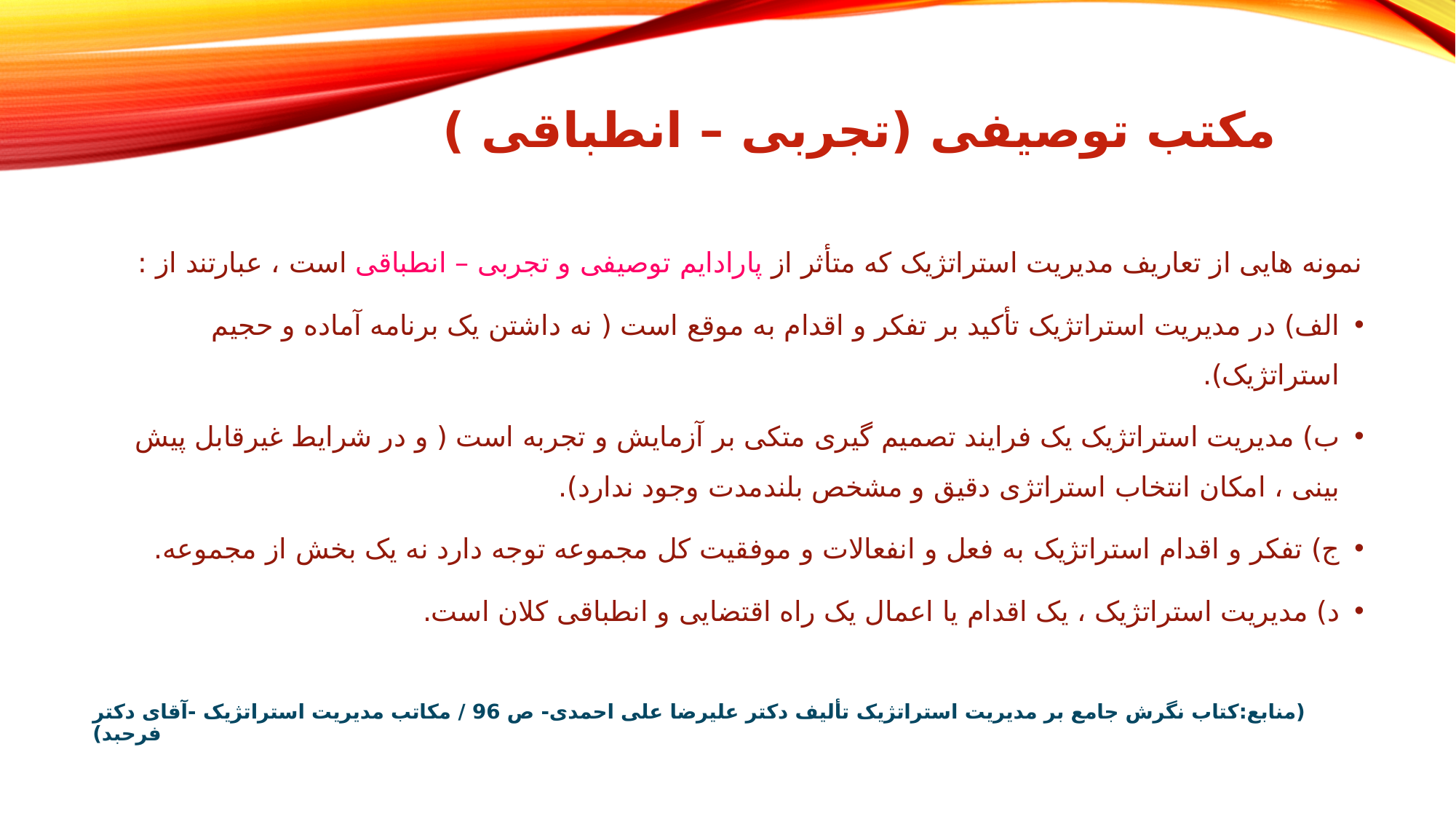

# مکتب توصیفی (تجربی – انطباقی )
نمونه هایی از تعاریف مدیریت استراتژیک که متأثر از پارادایم توصیفی و تجربی – انطباقی است ، عبارتند از :
الف) در مدیریت استراتژیک تأکید بر تفکر و اقدام به موقع است ( نه داشتن یک برنامه آماده و حجیم استراتژیک).
ب) مدیریت استراتژیک یک فرایند تصمیم گیری متکی بر آزمایش و تجربه است ( و در شرایط غیرقابل پیش بینی ، امکان انتخاب استراتژی دقیق و مشخص بلندمدت وجود ندارد).
ج) تفکر و اقدام استراتژیک به فعل و انفعالات و موفقیت کل مجموعه توجه دارد نه یک بخش از مجموعه.
د) مدیریت استراتژیک ، یک اقدام یا اعمال یک راه اقتضایی و انطباقی کلان است.

(منابع:کتاب نگرش جامع بر مدیریت استراتژیک تألیف دکتر علیرضا علی احمدی- ص 96 / مکاتب مدیریت استراتژیک -آقای دکتر فرحبد)